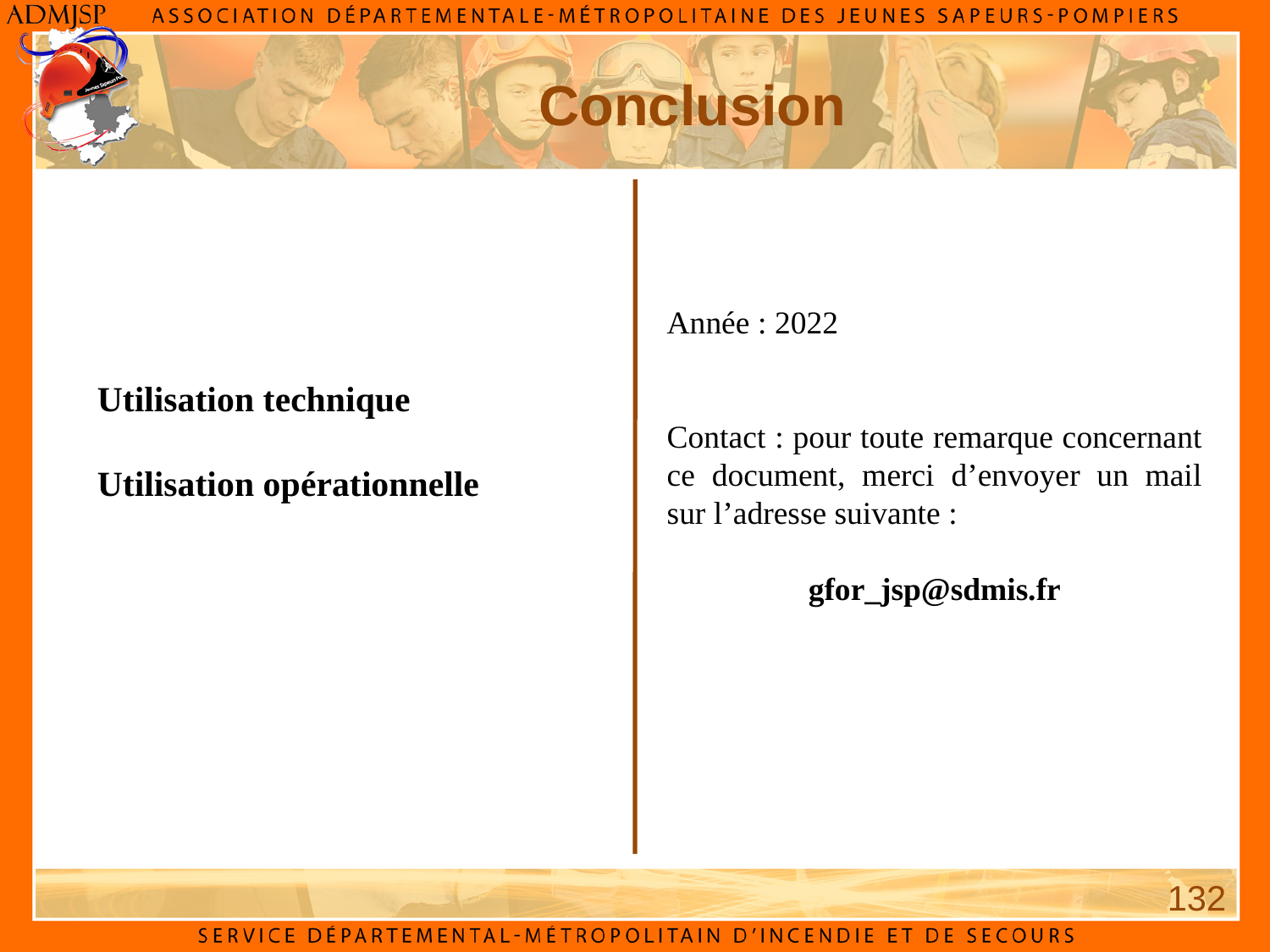

Conclusion
Année : 2022

Contact : pour toute remarque concernant ce document, merci d’envoyer un mail sur l’adresse suivante :

gfor_jsp@sdmis.fr

Utilisation technique

Utilisation opérationnelle
132